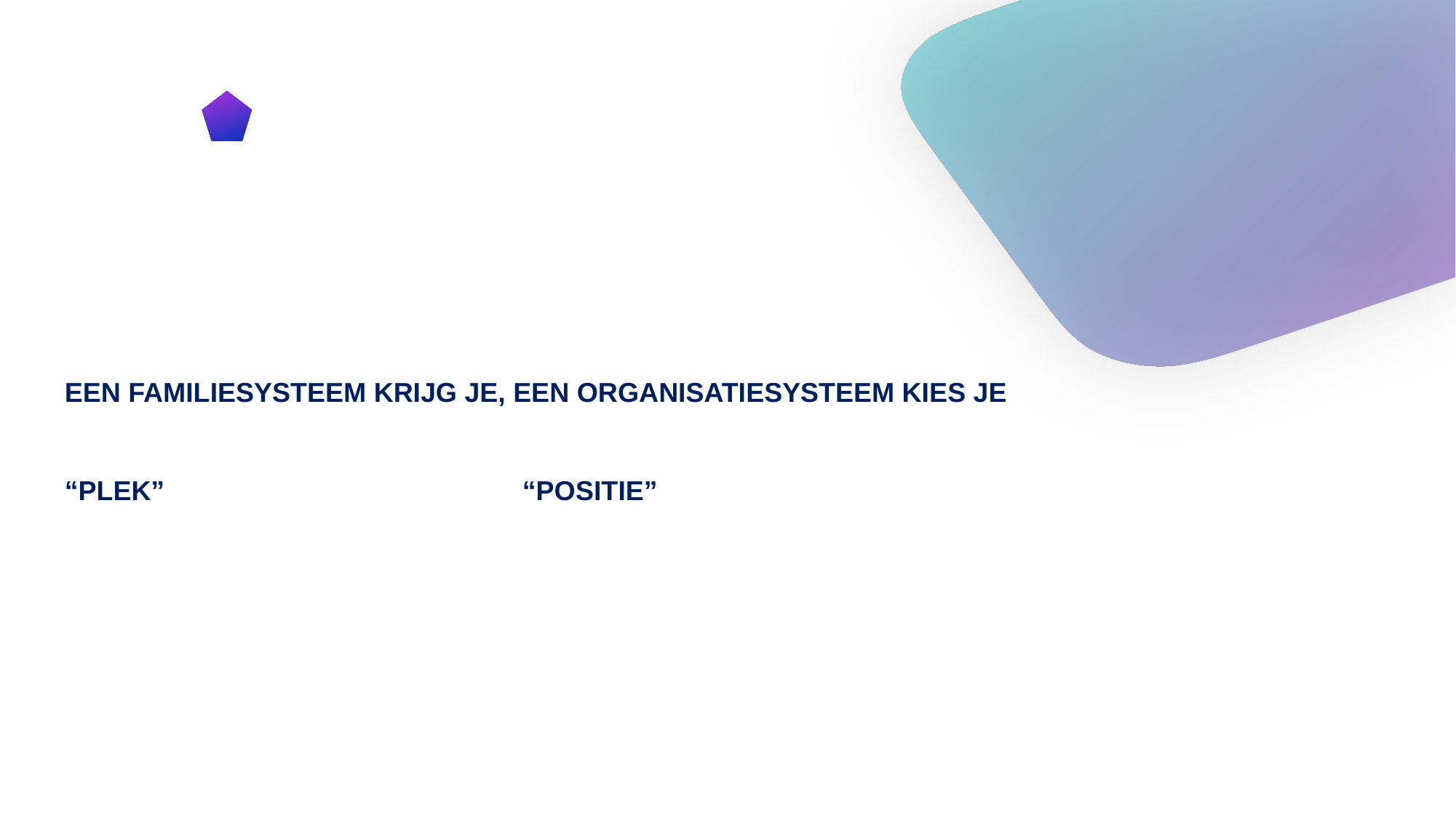

EEN FAMILIESYSTEEM KRIJG JE, EEN ORGANISATIESYSTEEM KIES JE

“PLEK”                                               “POSITIE”